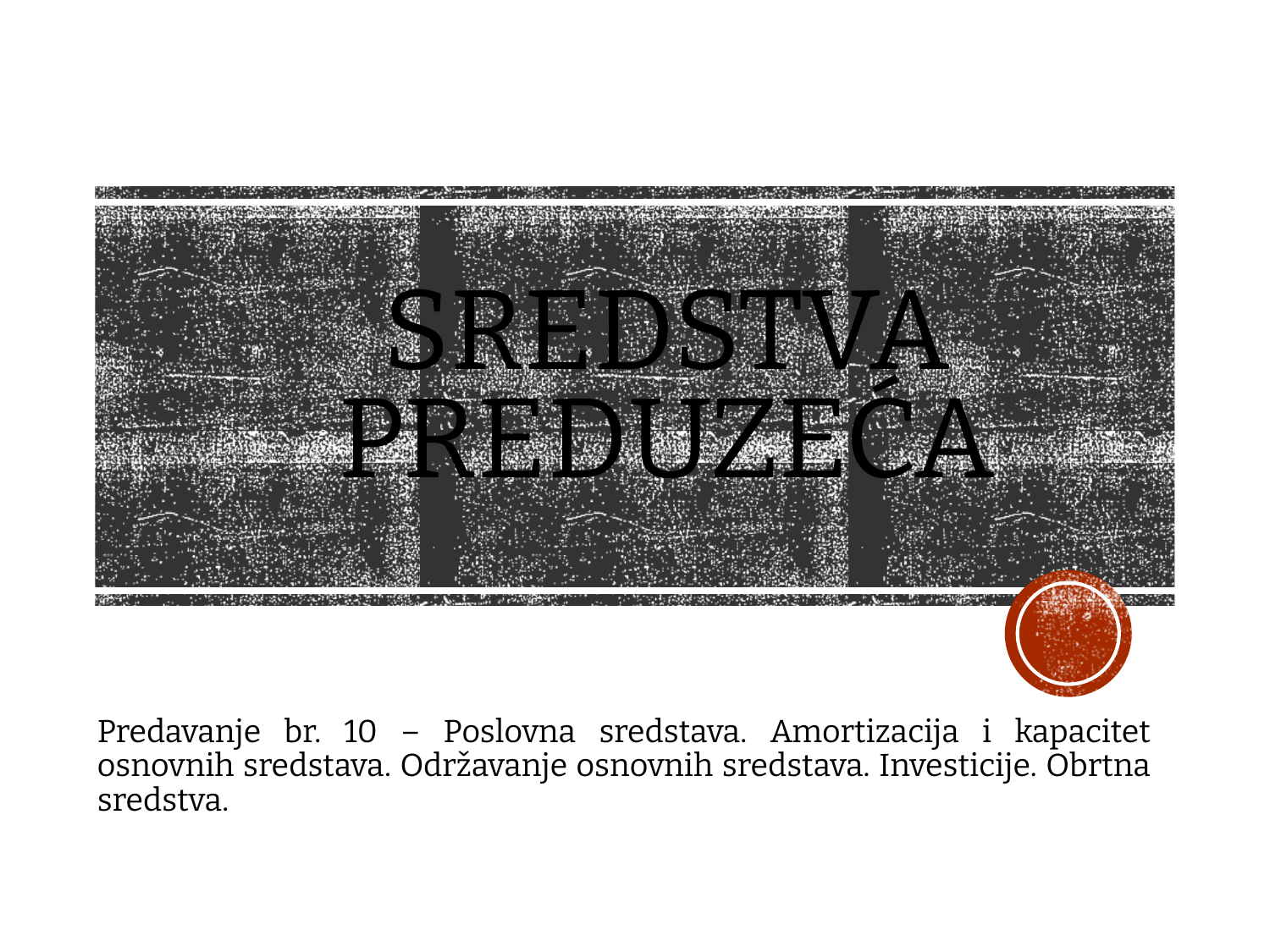

# SREDSTVA PREDUZEĆA
Predavanje br. 10 – Poslovna sredstava. Amortizacija i kapacitet osnovnih sredstava. Održavanje osnovnih sredstava. Investicije. Obrtna sredstva.